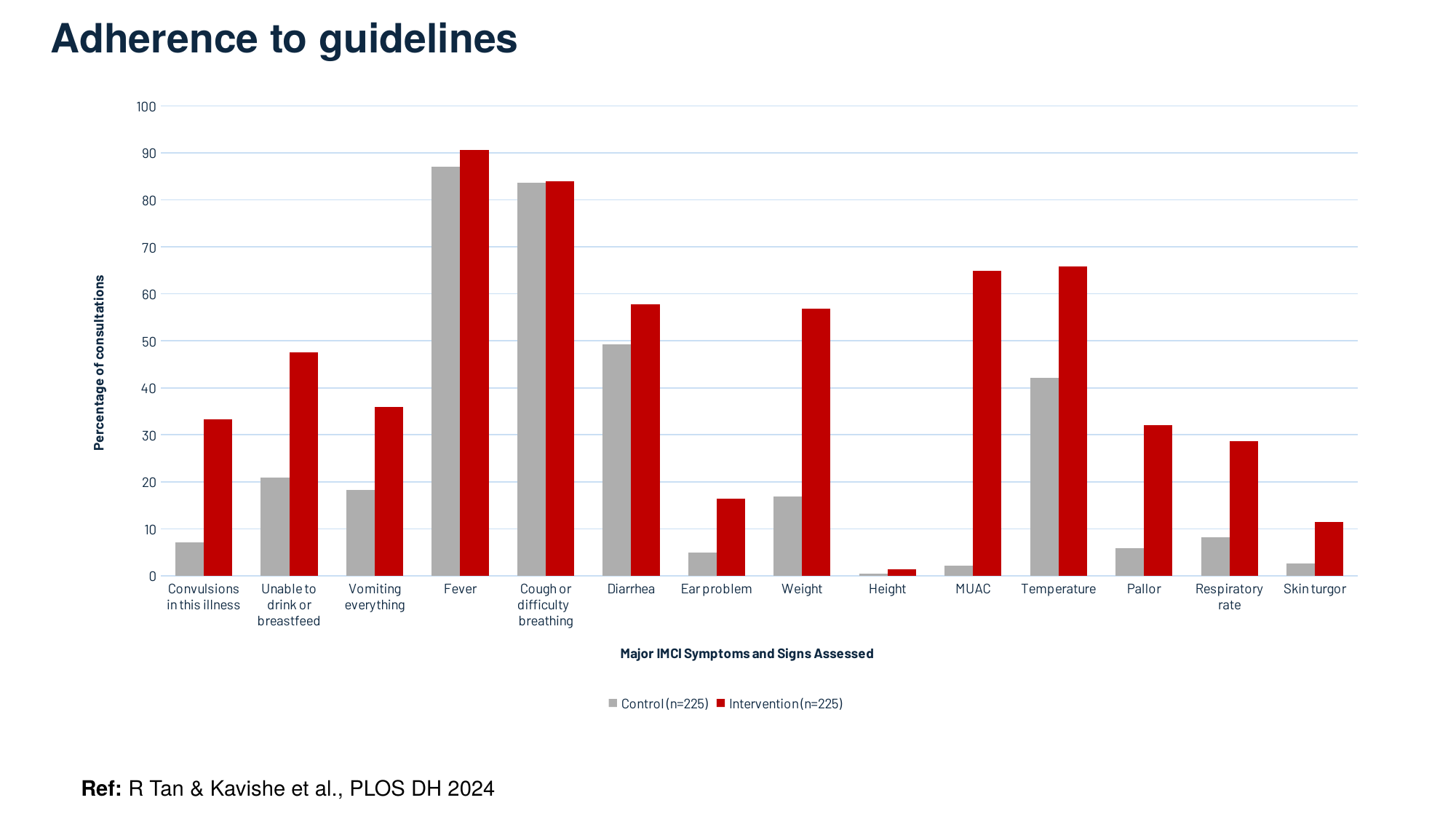

Adherence to guidelines

### Chart

| Category | Control (n=225) | Intervention (n=225) |
|---|---|---|
| Convulsions in this illness | 7.1 | 33.3 |
| Unable to drink or breastfeed | 20.9 | 47.6 |
| Vomiting everything | 18.2 | 36.0 |
| Fever | 87.1 | 90.7 |
| Cough or difficulty   breathing | 83.6 | 84.0 |
| Diarrhea | 49.3 | 57.8 |
| Ear problem | 4.9 | 16.4 |
| Weight | 16.9 | 56.9 |
| Height | 0.4 | 1.3 |
| MUAC | 2.1 | 64.9 |
| Temperature | 42.2 | 65.8 |
| Pallor | 5.8 | 32.0 |
| Respiratory rate | 8.2 | 28.7 |
| Skin turgor | 2.6 | 11.4 |
Ref: R Tan & Kavishe et al., PLOS DH 2024